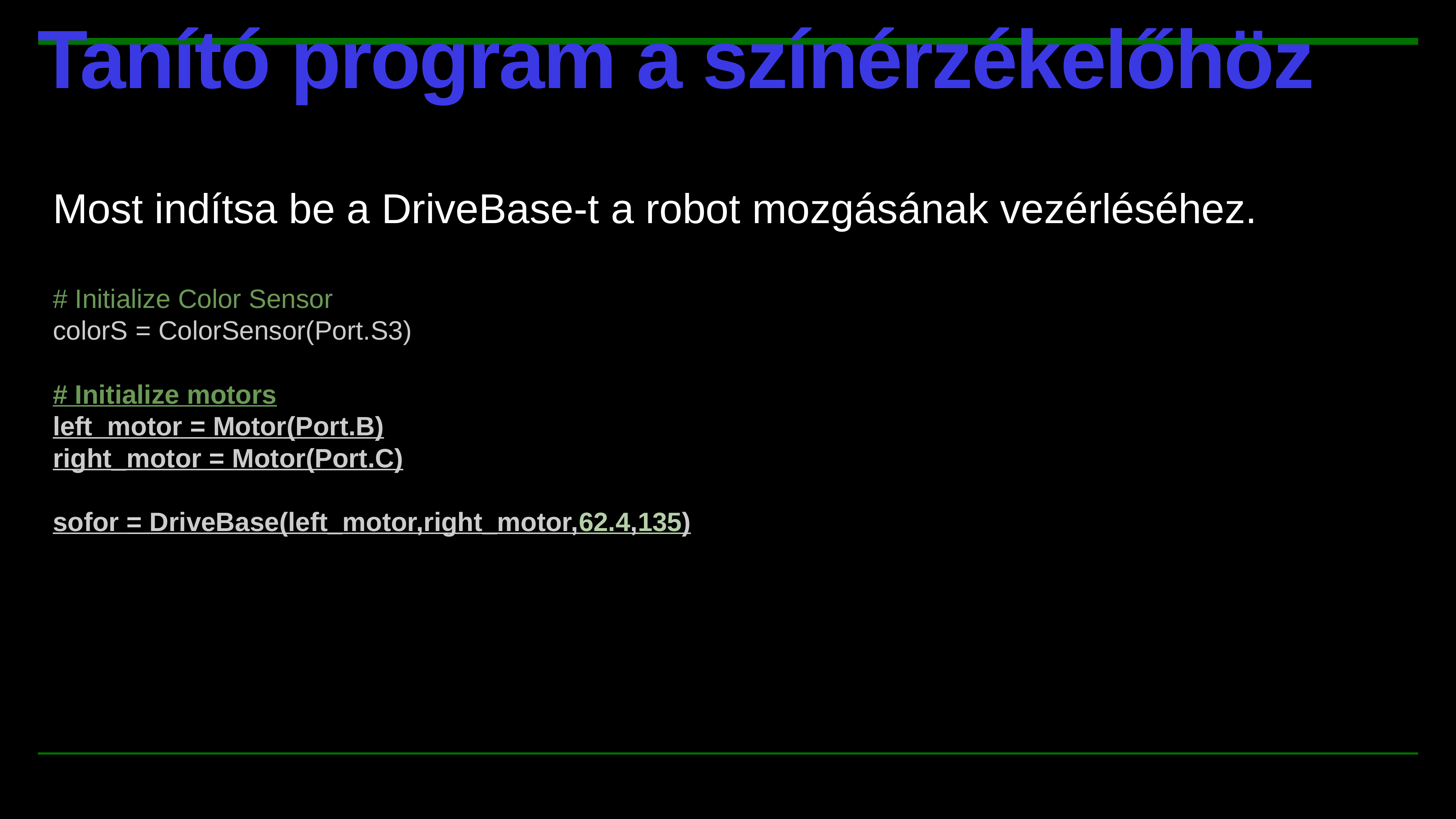

# Tanító program a színérzékelőhöz
Most indítsa be a DriveBase-t a robot mozgásának vezérléséhez.

# Initialize Color Sensor
colorS = ColorSensor(Port.S3)

# Initialize motors
left_motor = Motor(Port.B)
right_motor = Motor(Port.C)

sofor = DriveBase(left_motor,right_motor,62.4,135)

❌

✅

❌

❌